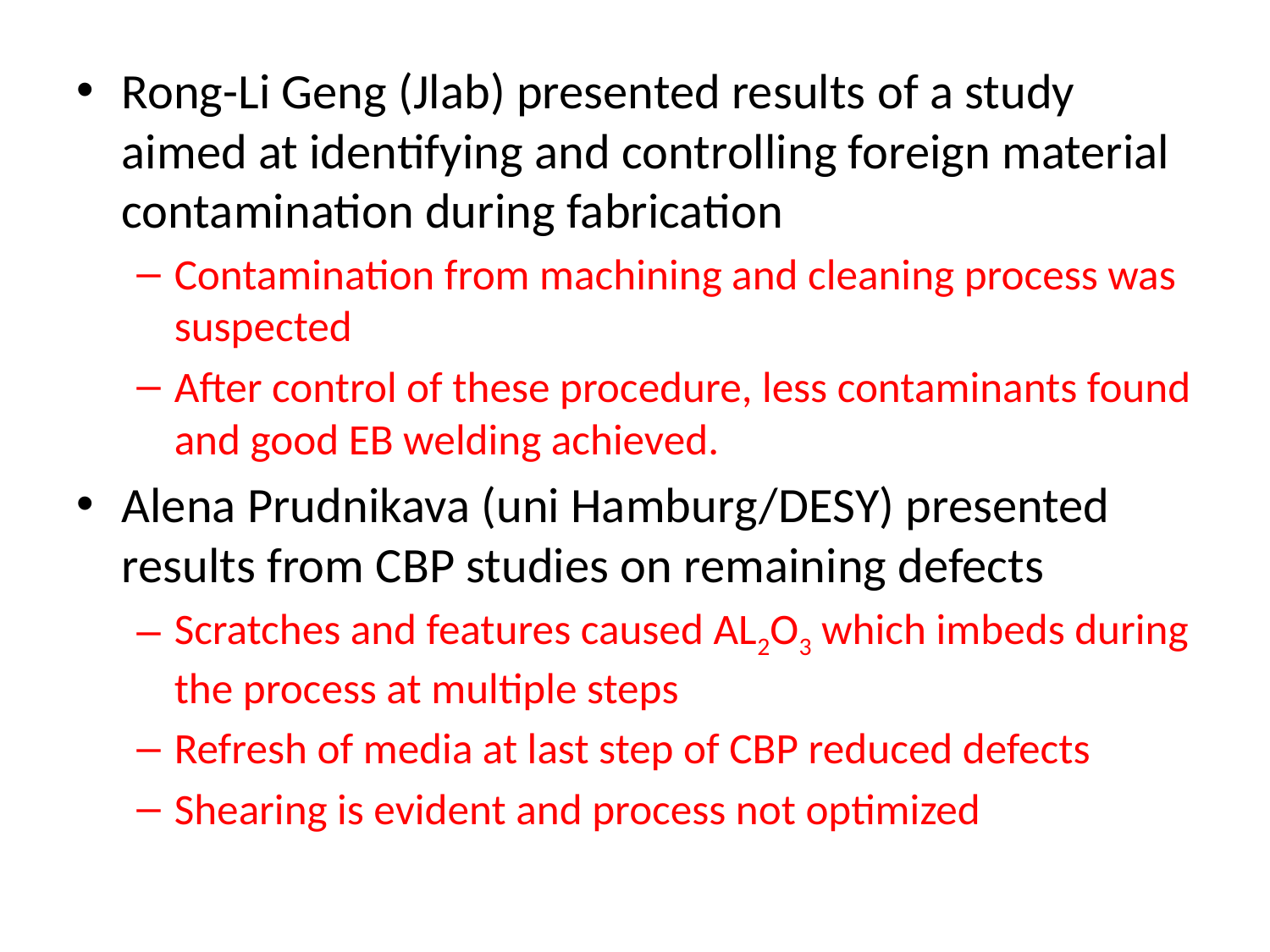

Rong-Li Geng (Jlab) presented results of a study aimed at identifying and controlling foreign material contamination during fabrication
Contamination from machining and cleaning process was suspected
After control of these procedure, less contaminants found and good EB welding achieved.
Alena Prudnikava (uni Hamburg/DESY) presented results from CBP studies on remaining defects
Scratches and features caused AL2O3 which imbeds during the process at multiple steps
Refresh of media at last step of CBP reduced defects
Shearing is evident and process not optimized